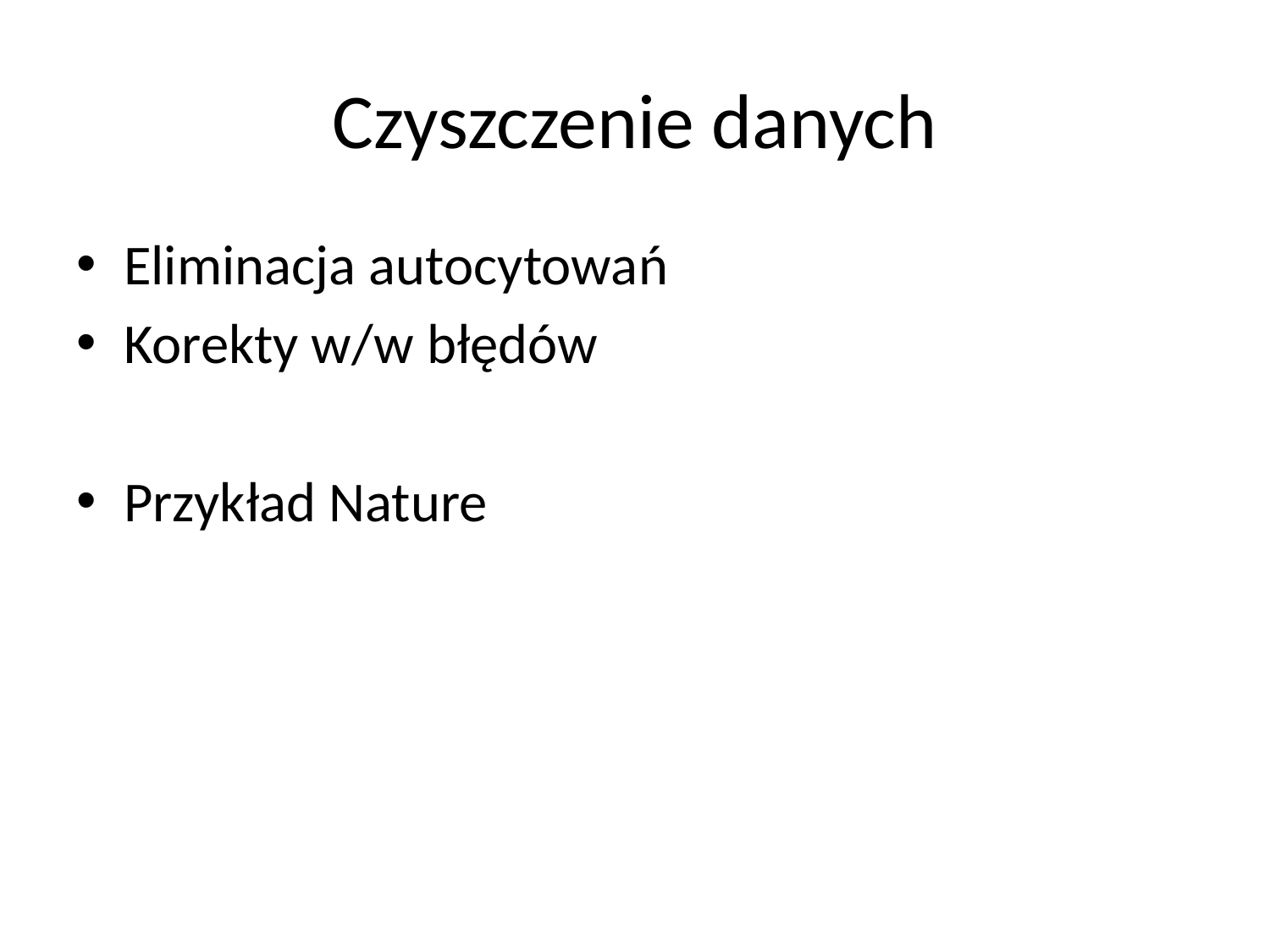

# Czyszczenie danych
Eliminacja autocytowań
Korekty w/w błędów

Przykład Nature